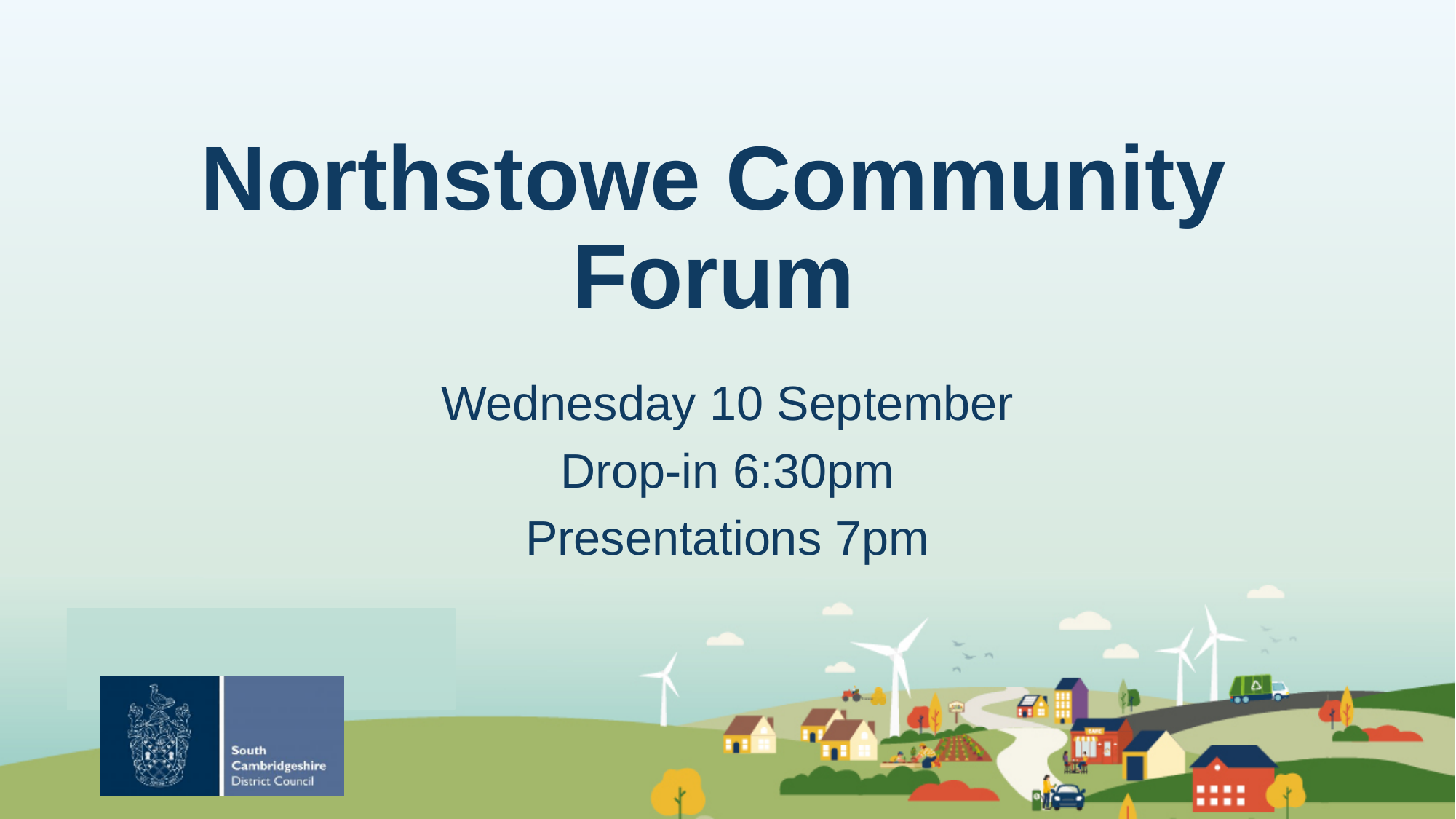

# Northstowe Community Forum
Wednesday 10 September
Drop-in 6:30pm
Presentations 7pm